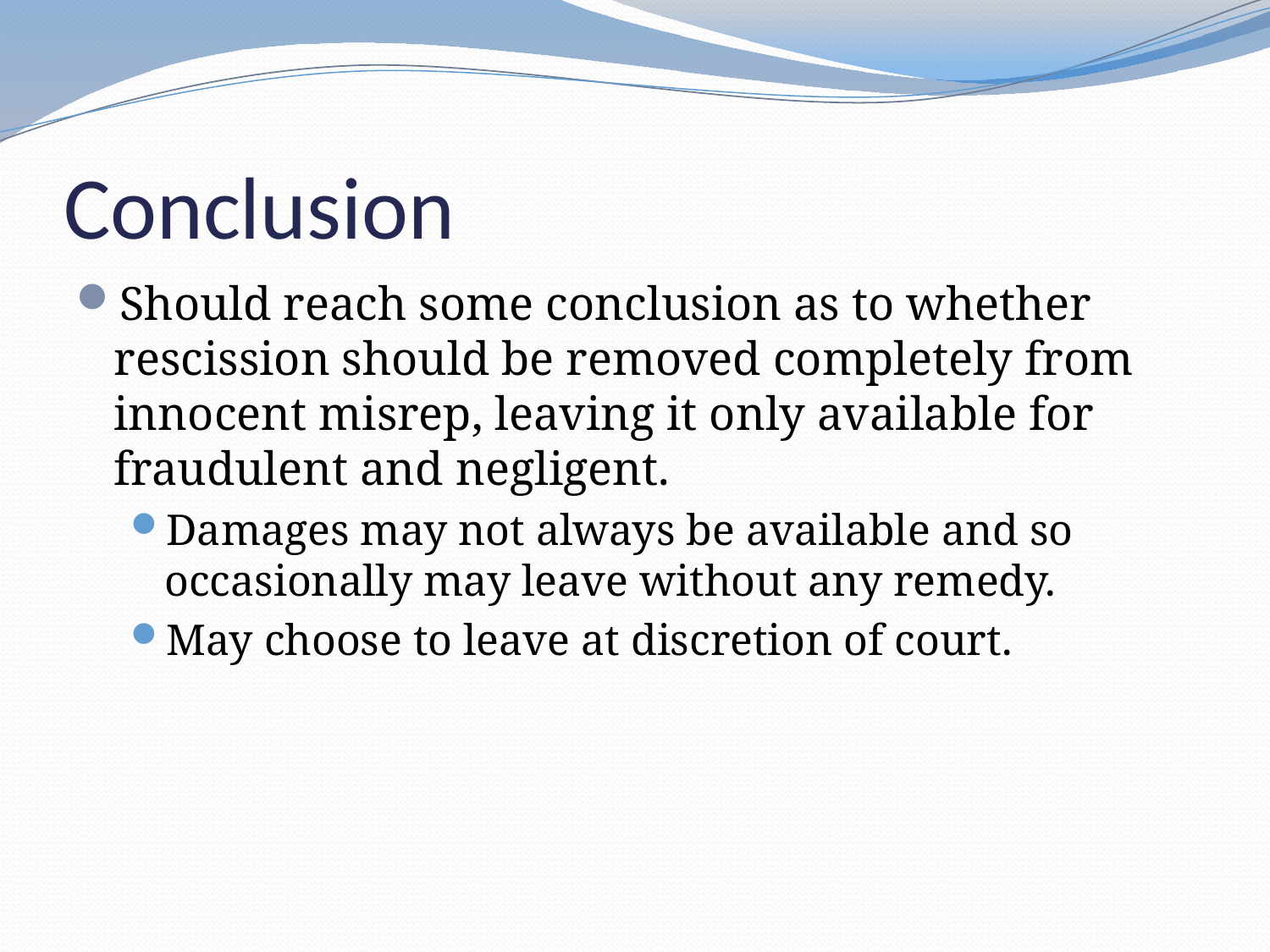

# Conclusion
Should reach some conclusion as to whether rescission should be removed completely from innocent misrep, leaving it only available for fraudulent and negligent.
Damages may not always be available and so occasionally may leave without any remedy.
May choose to leave at discretion of court.